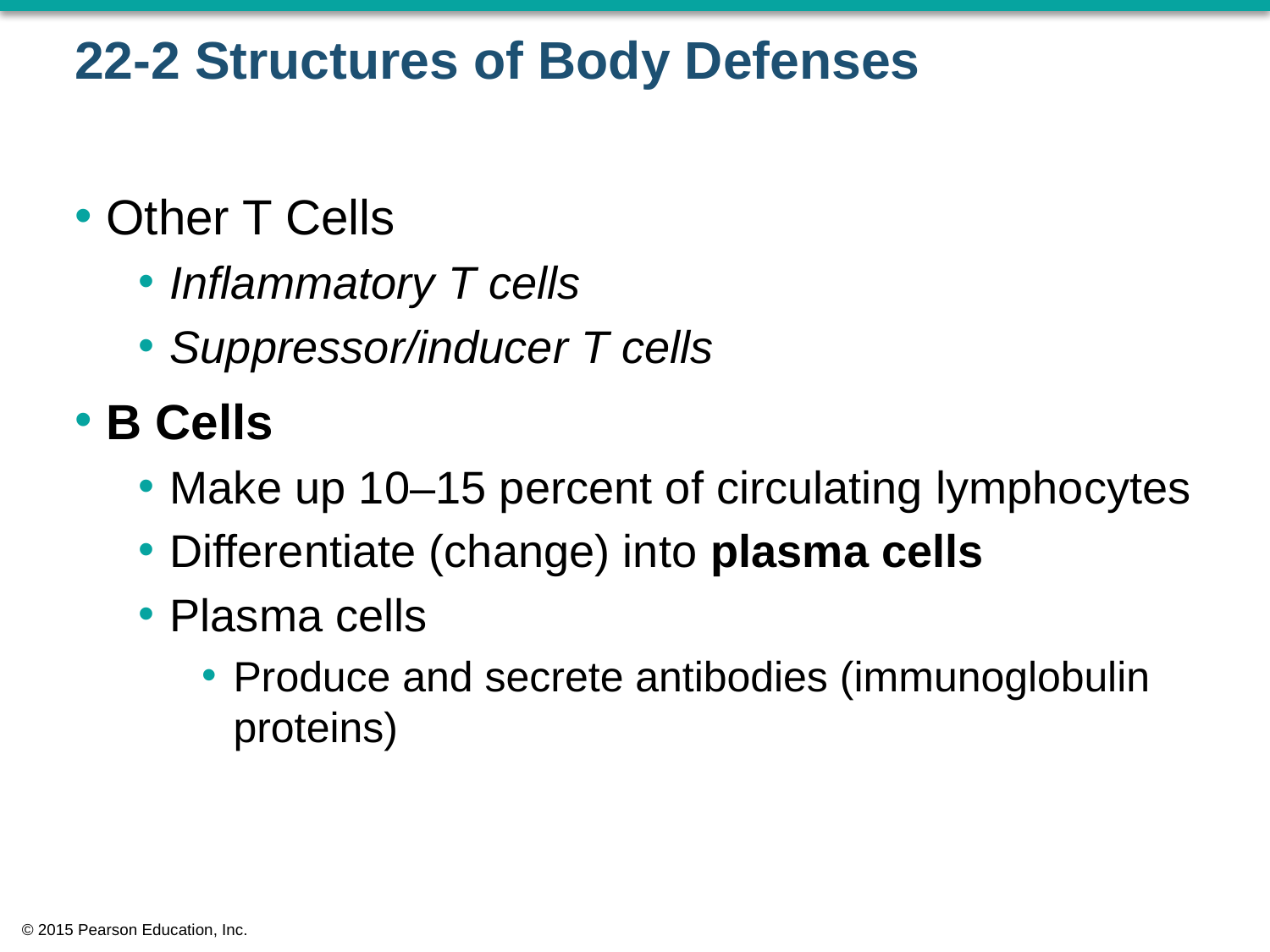

# 22-2 Structures of Body Defenses
Other T Cells
Inflammatory T cells
Suppressor/inducer T cells
B Cells
Make up 10–15 percent of circulating lymphocytes
Differentiate (change) into plasma cells
Plasma cells
Produce and secrete antibodies (immunoglobulin proteins)